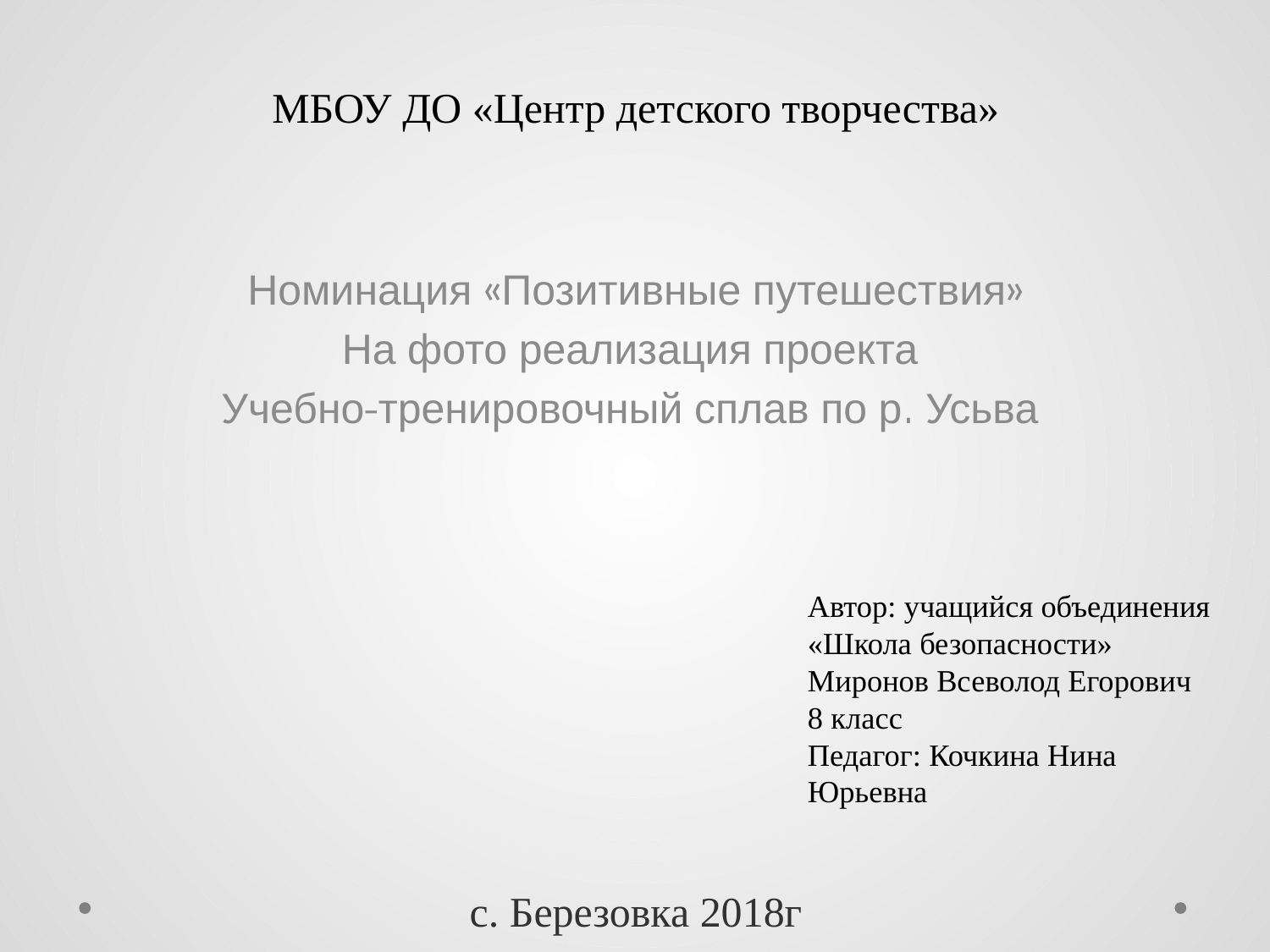

МБОУ ДО «Центр детского творчества»
Номинация «Позитивные путешествия»
На фото реализация проекта
Учебно-тренировочный сплав по р. Усьва
Автор: учащийся объединения «Школа безопасности»
Миронов Всеволод Егорович
8 класс
Педагог: Кочкина Нина Юрьевна
# с. Березовка 2018г